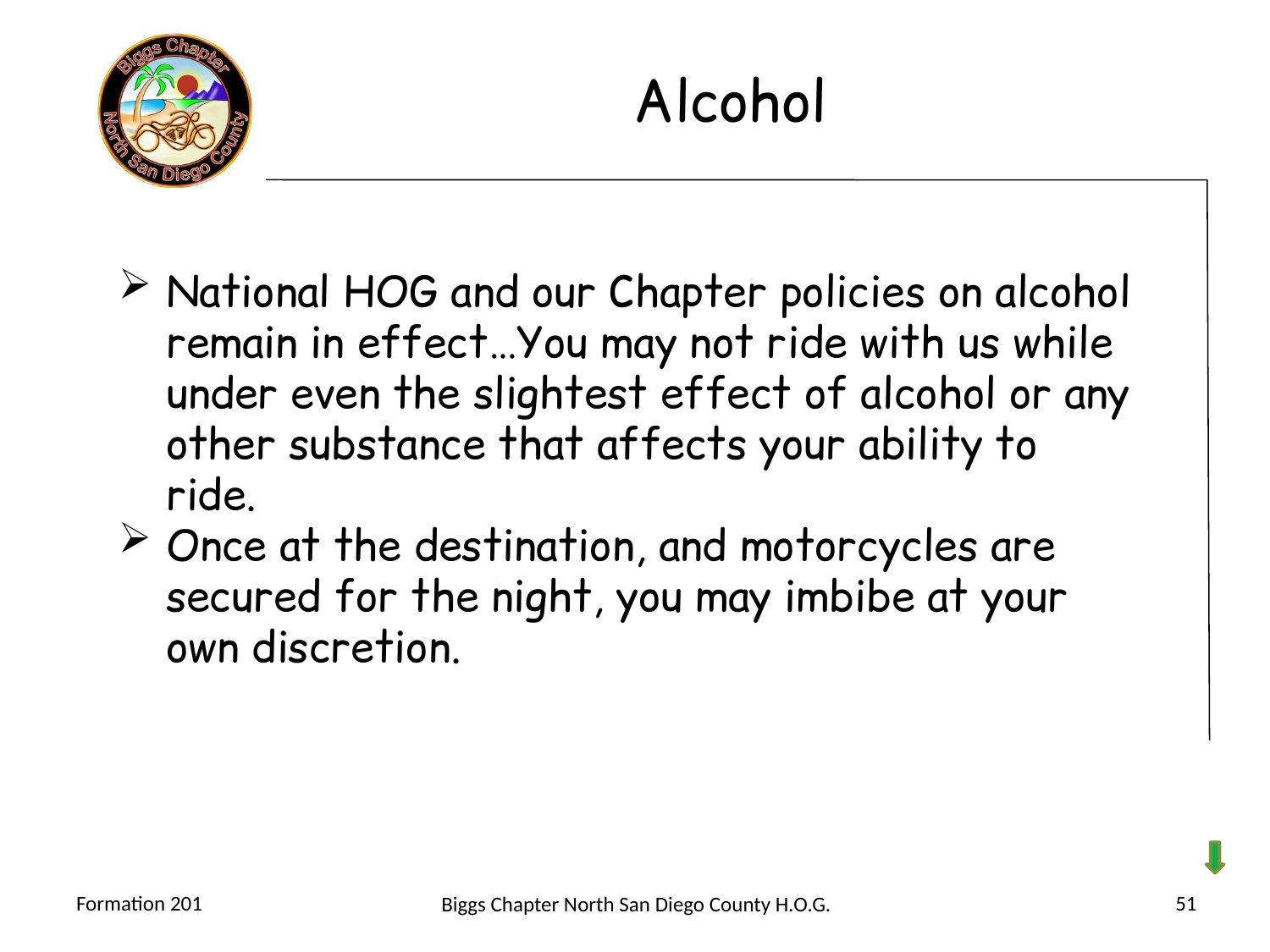

# Alcohol

National HOG and our Chapter policies on alcohol remain in effect…You may not ride with us while under even the slightest effect of alcohol or any other substance that affects your ability to ride.
Once at the destination, and motorcycles are secured for the night, you may imbibe at your own discretion.

51
Formation 201
Biggs Chapter North San Diego County H.O.G.